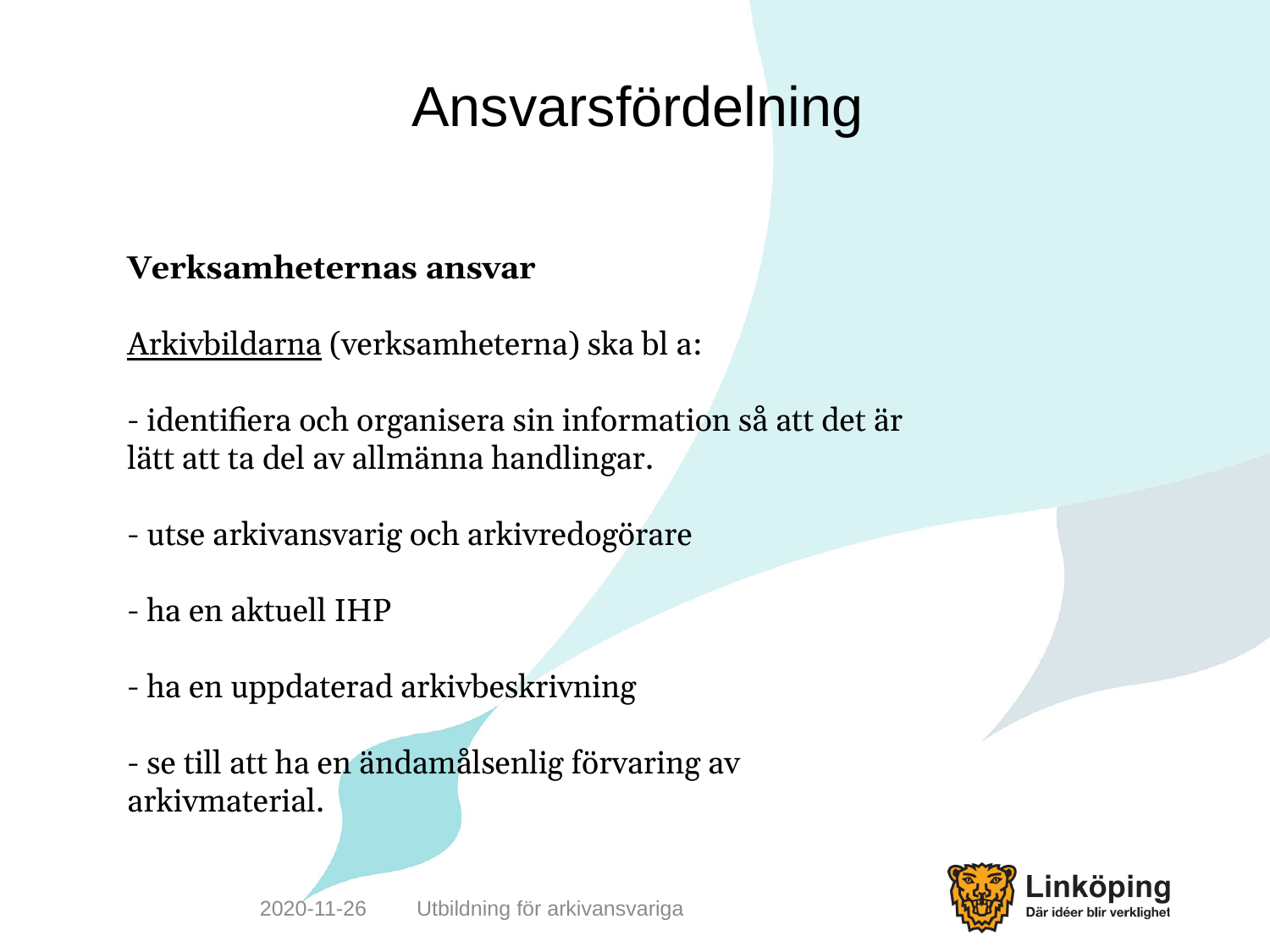

# Ansvarsfördelning
Verksamheternas ansvar

Arkivbildarna (verksamheterna) ska bl a:
- identifiera och organisera sin information så att det är lätt att ta del av allmänna handlingar.
- utse arkivansvarig och arkivredogörare
- ha en aktuell IHP
- ha en uppdaterad arkivbeskrivning
- se till att ha en ändamålsenlig förvaring av arkivmaterial.

2020-11-26
Utbildning för arkivansvariga